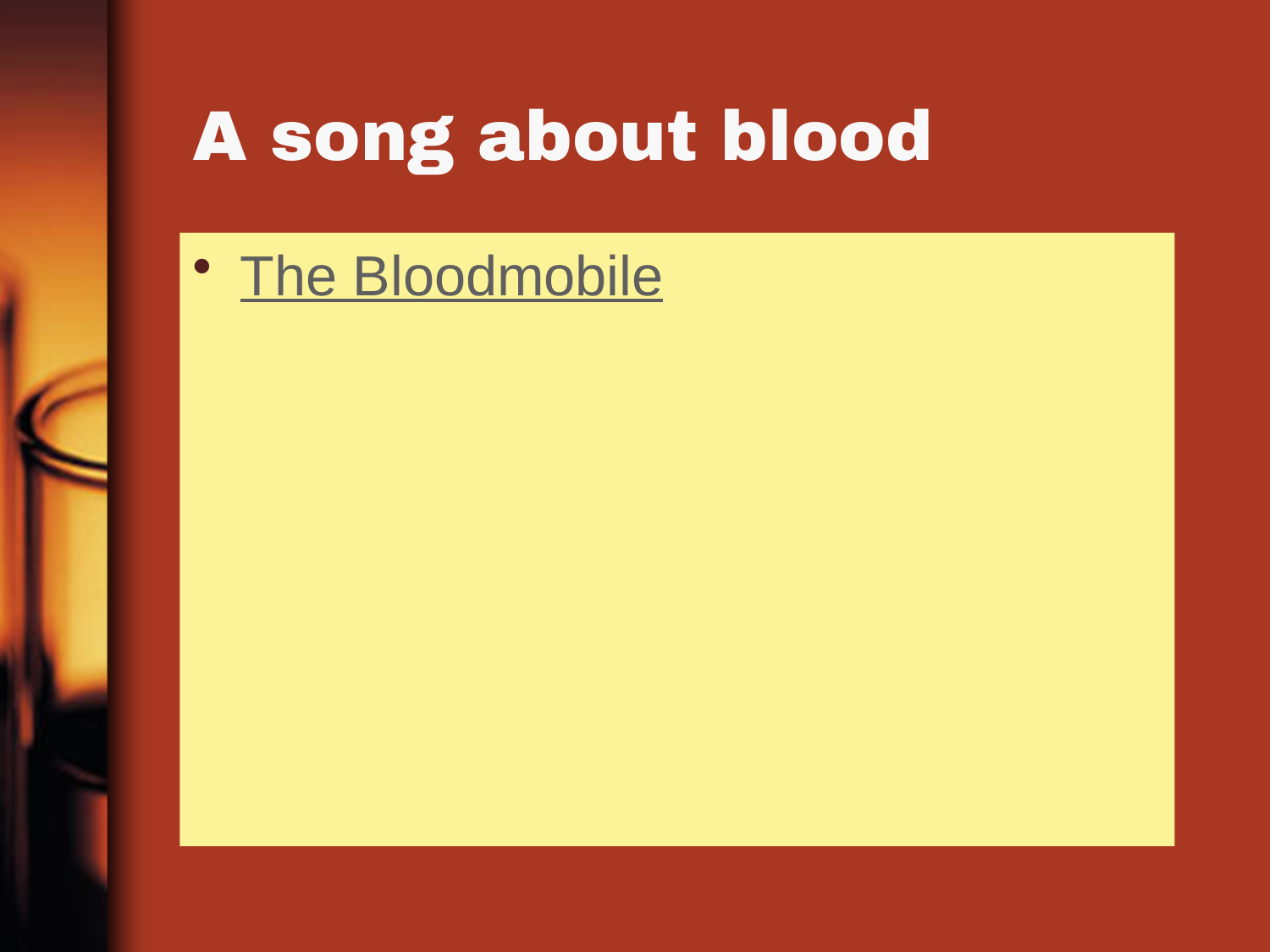

# A song about blood
The Bloodmobile